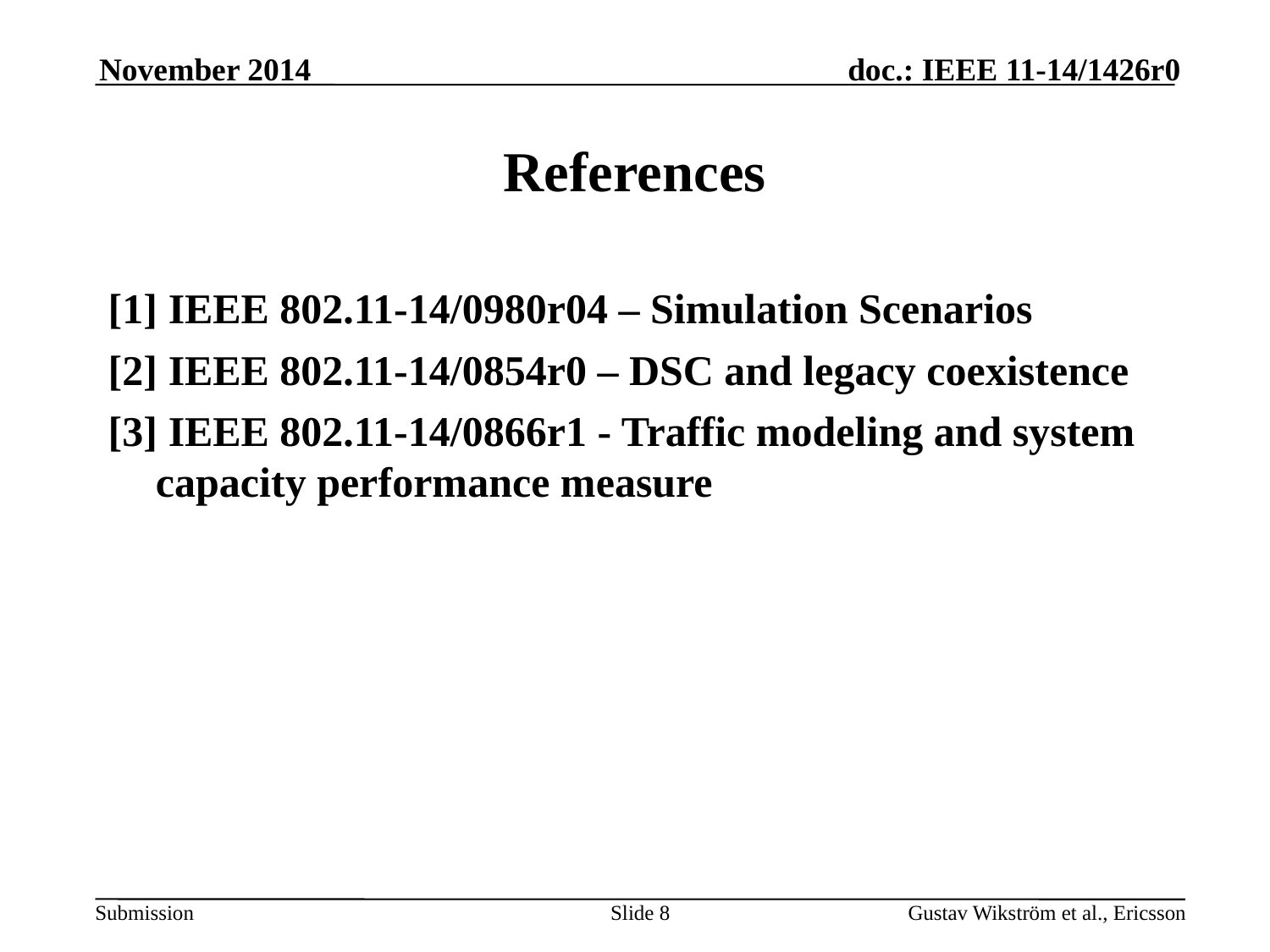

November 2014
# References
[1] IEEE 802.11-14/0980r04 – Simulation Scenarios
[2] IEEE 802.11-14/0854r0 – DSC and legacy coexistence
[3] IEEE 802.11-14/0866r1 - Traffic modeling and system capacity performance measure
Slide 8
Gustav Wikström et al., Ericsson